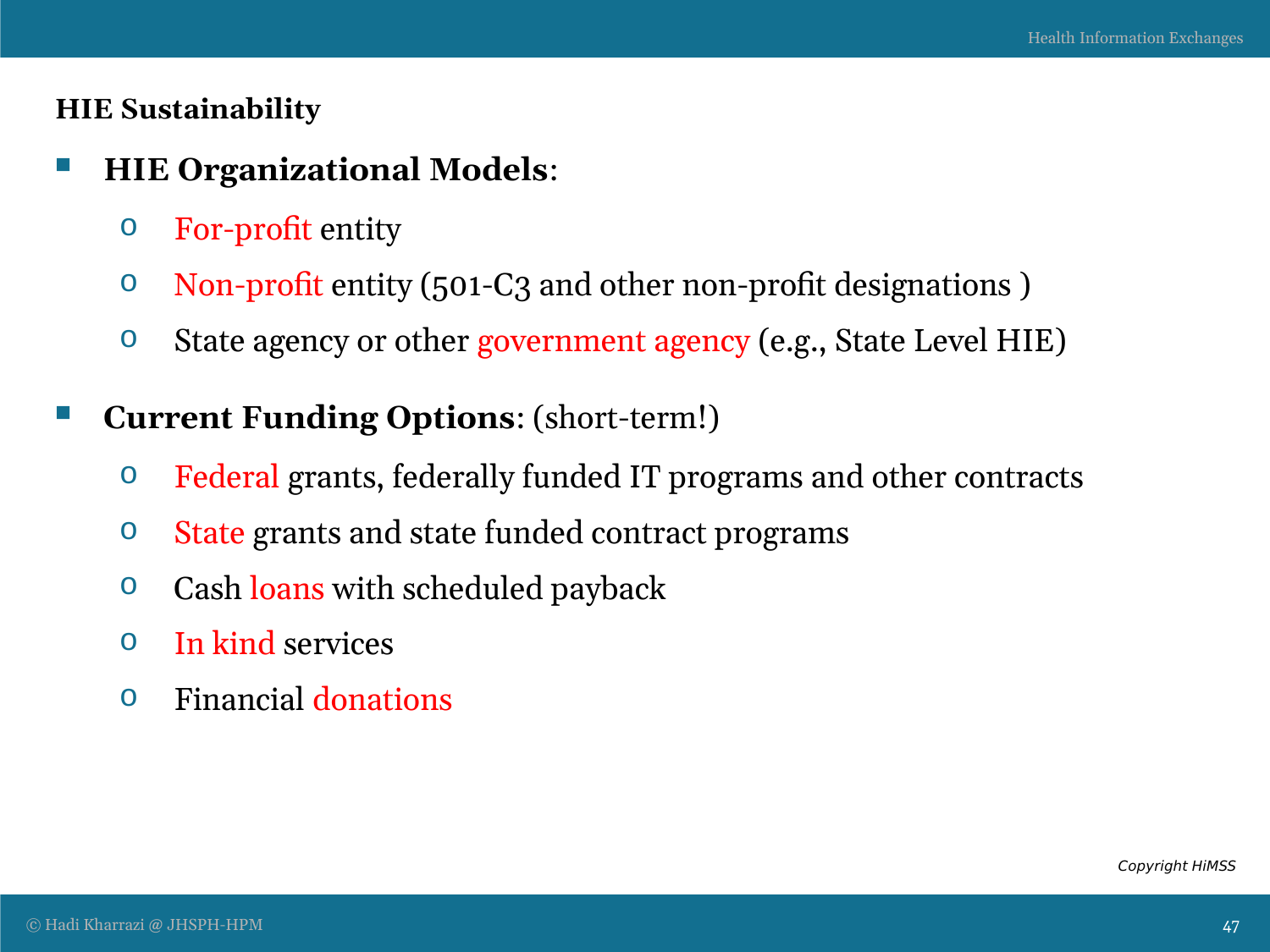

# HIE Sustainability
HIE Organizational Models:
For-profit entity
Non-profit entity (501-C3 and other non-profit designations )
State agency or other government agency (e.g., State Level HIE)
Current Funding Options: (short-term!)
Federal grants, federally funded IT programs and other contracts
State grants and state funded contract programs
Cash loans with scheduled payback
In kind services
Financial donations
Copyright HiMSS
47